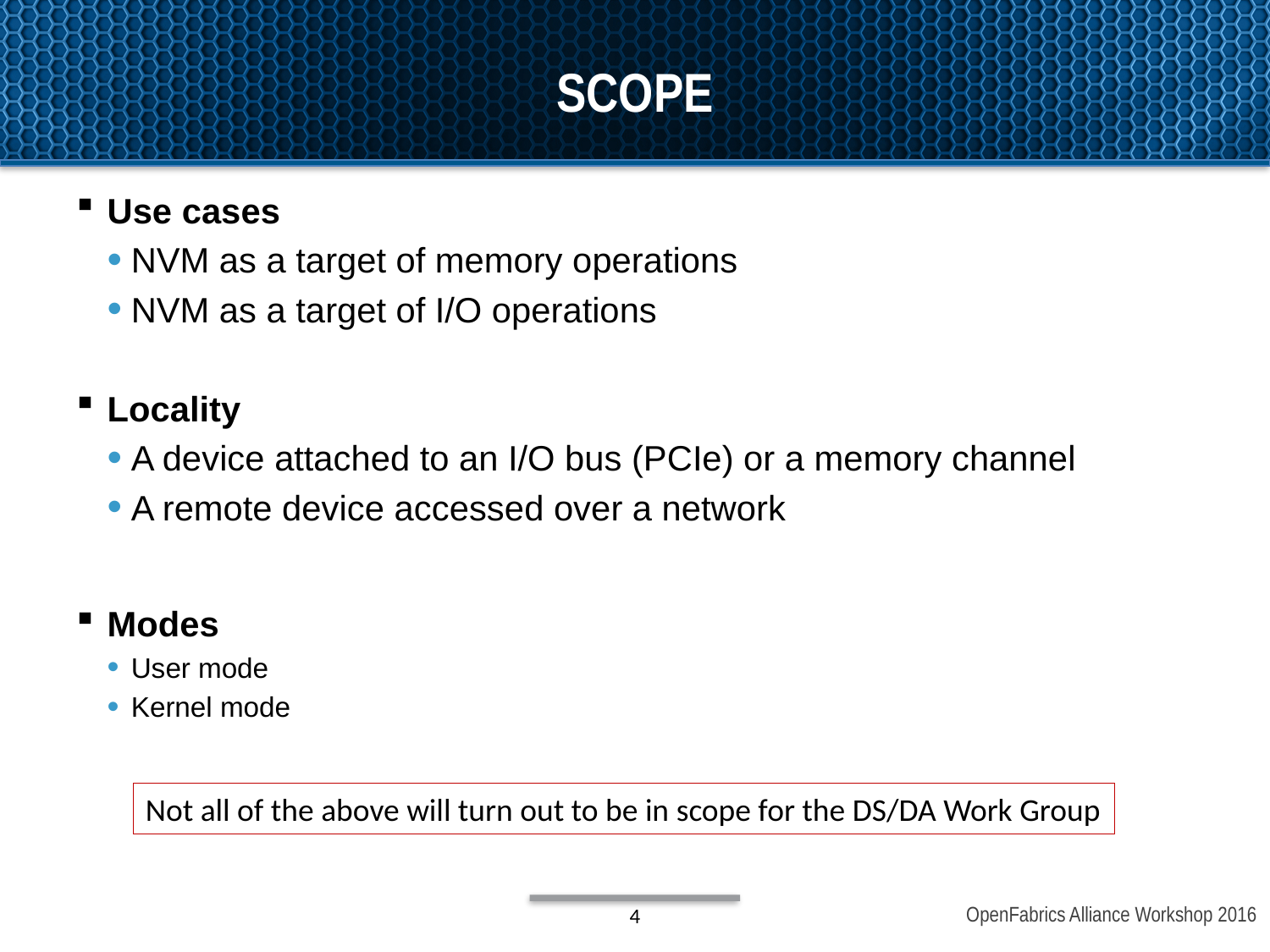

# Scope
Use cases
NVM as a target of memory operations
NVM as a target of I/O operations

Locality
A device attached to an I/O bus (PCIe) or a memory channel
A remote device accessed over a network

Modes
User mode
Kernel mode
Not all of the above will turn out to be in scope for the DS/DA Work Group
4